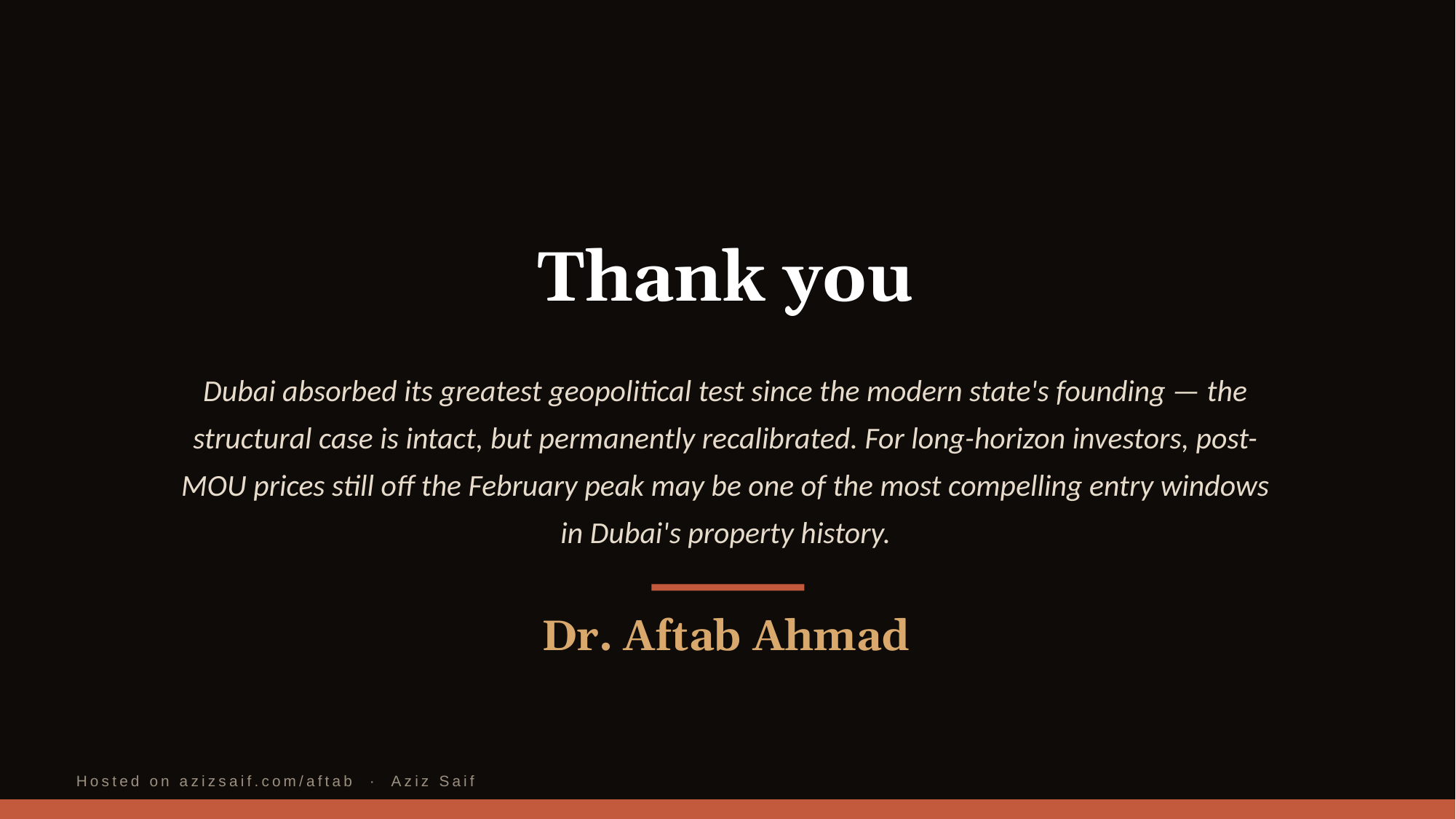

Thank you
Dubai absorbed its greatest geopolitical test since the modern state's founding — the structural case is intact, but permanently recalibrated. For long-horizon investors, post-MOU prices still off the February peak may be one of the most compelling entry windows in Dubai's property history.

Dr. Aftab Ahmad
Hosted on azizsaif.com/aftab  ·  Aziz Saif